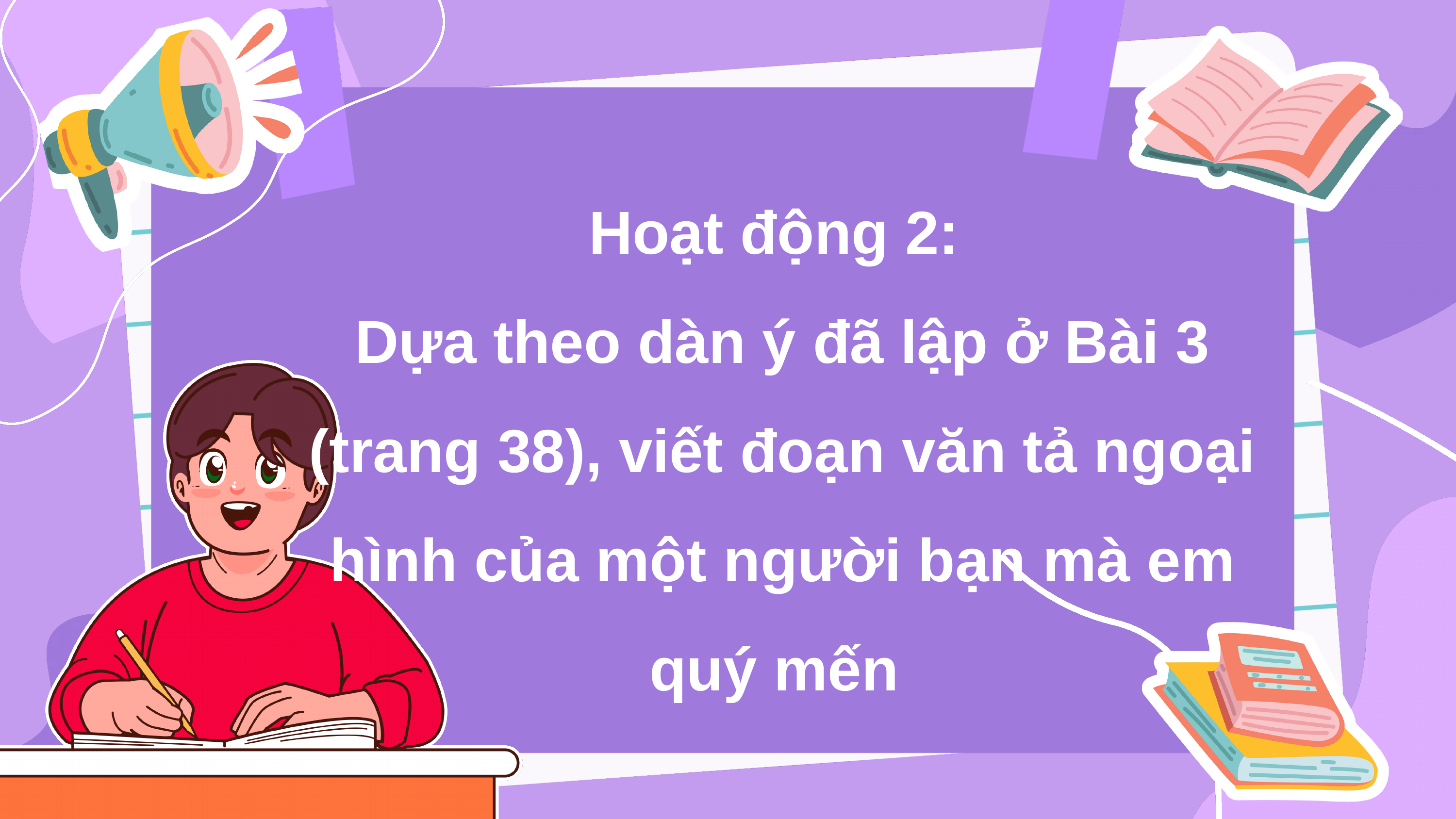

Hoạt động 2:
Dựa theo dàn ý đã lập ở Bài 3 (trang 38), viết đoạn văn tả ngoại hình của một người bạn mà em quý mến